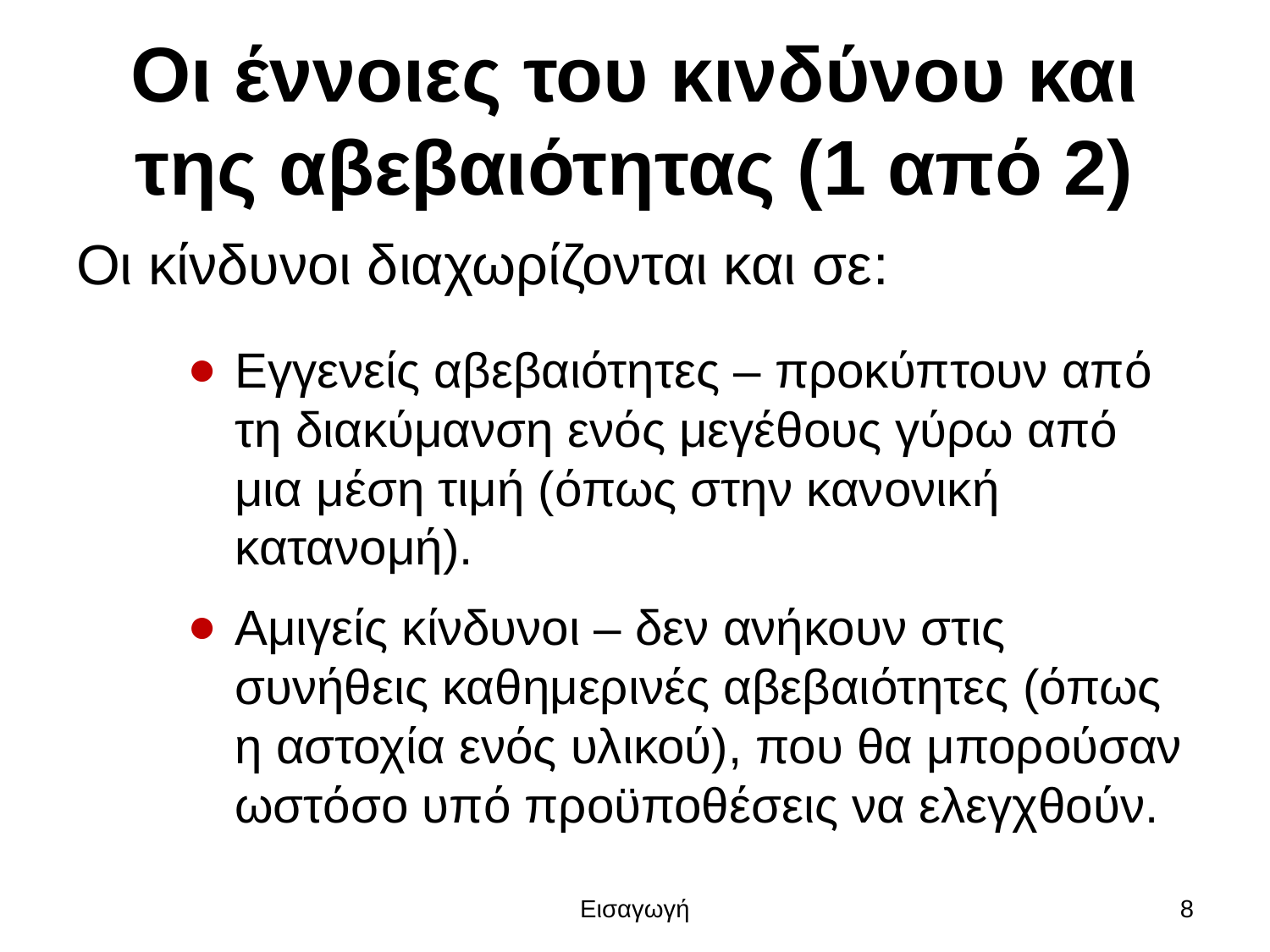

# Οι έννοιες του κινδύνου και της αβεβαιότητας (1 από 2)
Οι κίνδυνοι διαχωρίζονται και σε:
Εγγενείς αβεβαιότητες – προκύπτουν από τη διακύμανση ενός μεγέθους γύρω από μια μέση τιμή (όπως στην κανονική κατανομή).
Αμιγείς κίνδυνοι – δεν ανήκουν στις συνήθεις καθημερινές αβεβαιότητες (όπως η αστοχία ενός υλικού), που θα μπορούσαν ωστόσο υπό προϋποθέσεις να ελεγχθούν.
Εισαγωγή
8